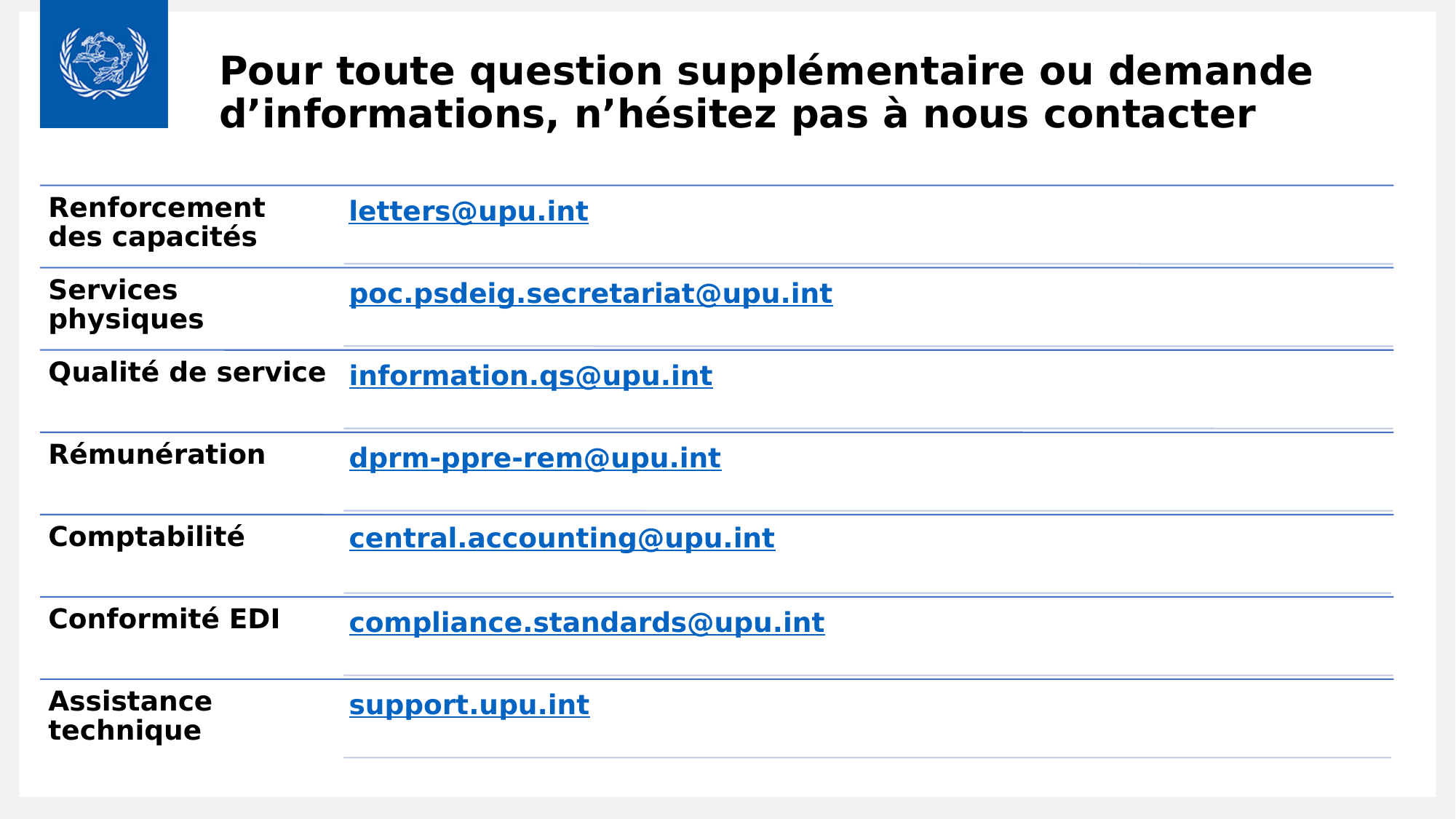

# Pour toute question supplémentaire ou demande d’informations, n’hésitez pas à nous contacter

Renforcement des capacités
letters@upu.int

Services physiques
poc.psdeig.secretariat@upu.int

Qualité de service
information.qs@upu.int

Rémunération
dprm-ppre-rem@upu.int

Comptabilité
central.accounting@upu.int

Conformité EDI
compliance.standards@upu.int

Assistance technique
support.upu.int